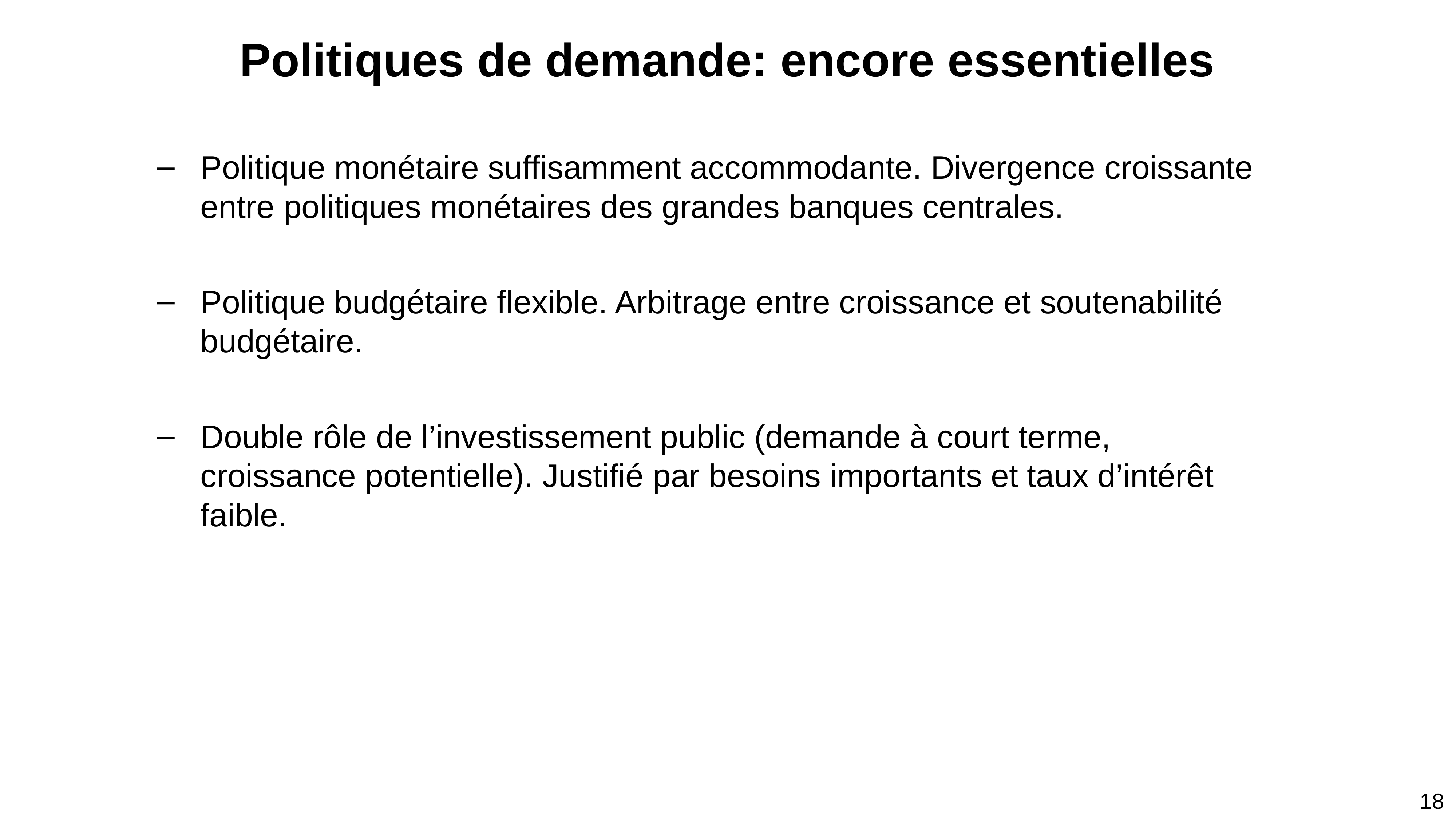

Politiques de demande: encore essentielles
Politique monétaire suffisamment accommodante. Divergence croissante entre politiques monétaires des grandes banques centrales.

Politique budgétaire flexible. Arbitrage entre croissance et soutenabilité budgétaire.

Double rôle de l’investissement public (demande à court terme, croissance potentielle). Justifié par besoins importants et taux d’intérêt faible.

18